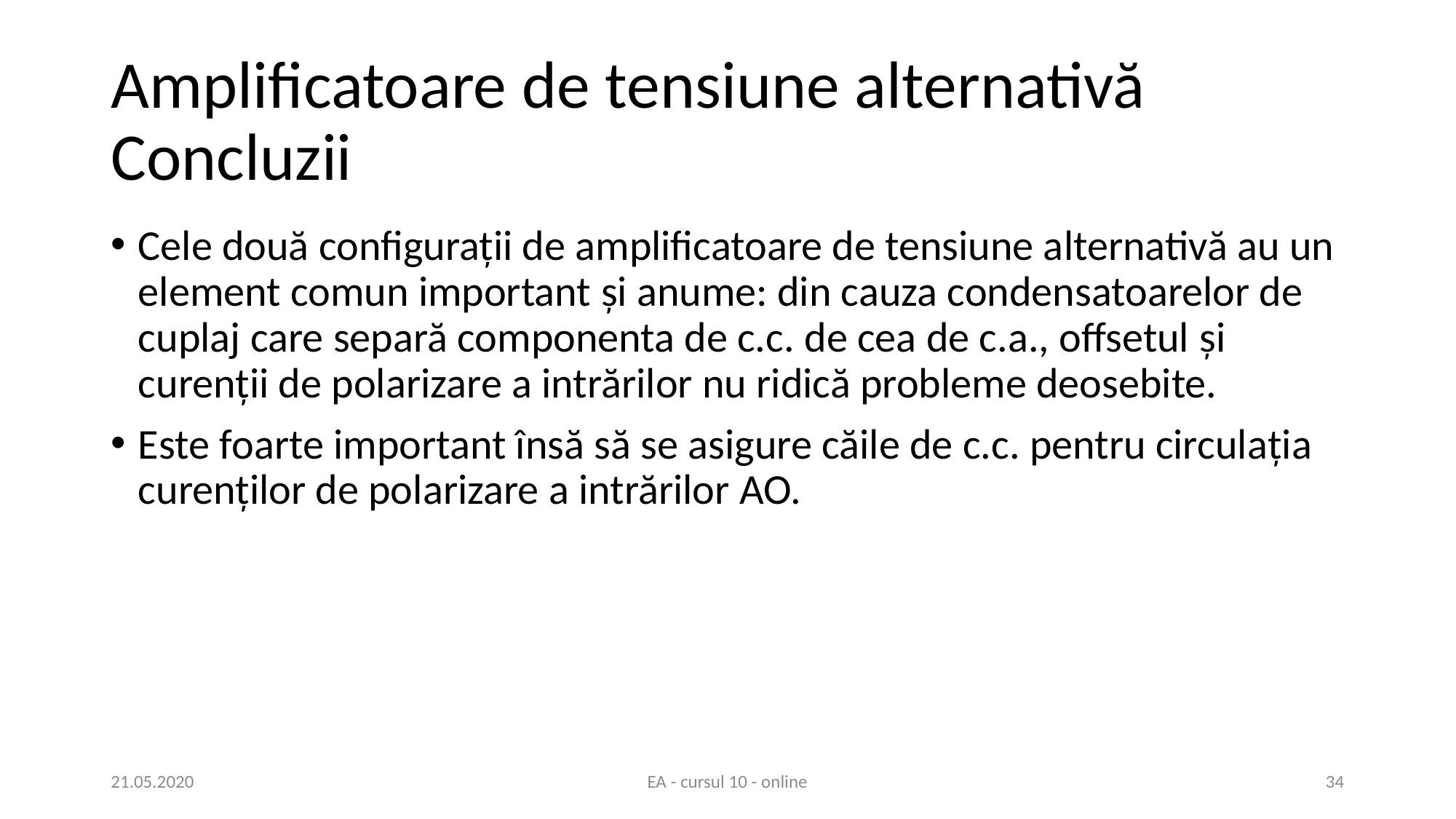

# Amplificatoare de tensiune alternativă Concluzii
Cele două configuraţii de amplificatoare de tensiune alternativă au un element comun important şi anume: din cauza condensatoarelor de cuplaj care separă componenta de c.c. de cea de c.a., offsetul şi curenţii de polarizare a intrărilor nu ridică probleme deosebite.
Este foarte important însă să se asigure căile de c.c. pentru circulaţia curenţilor de polarizare a intrărilor AO.
21.05.2020
EA - cursul 10 - online
34